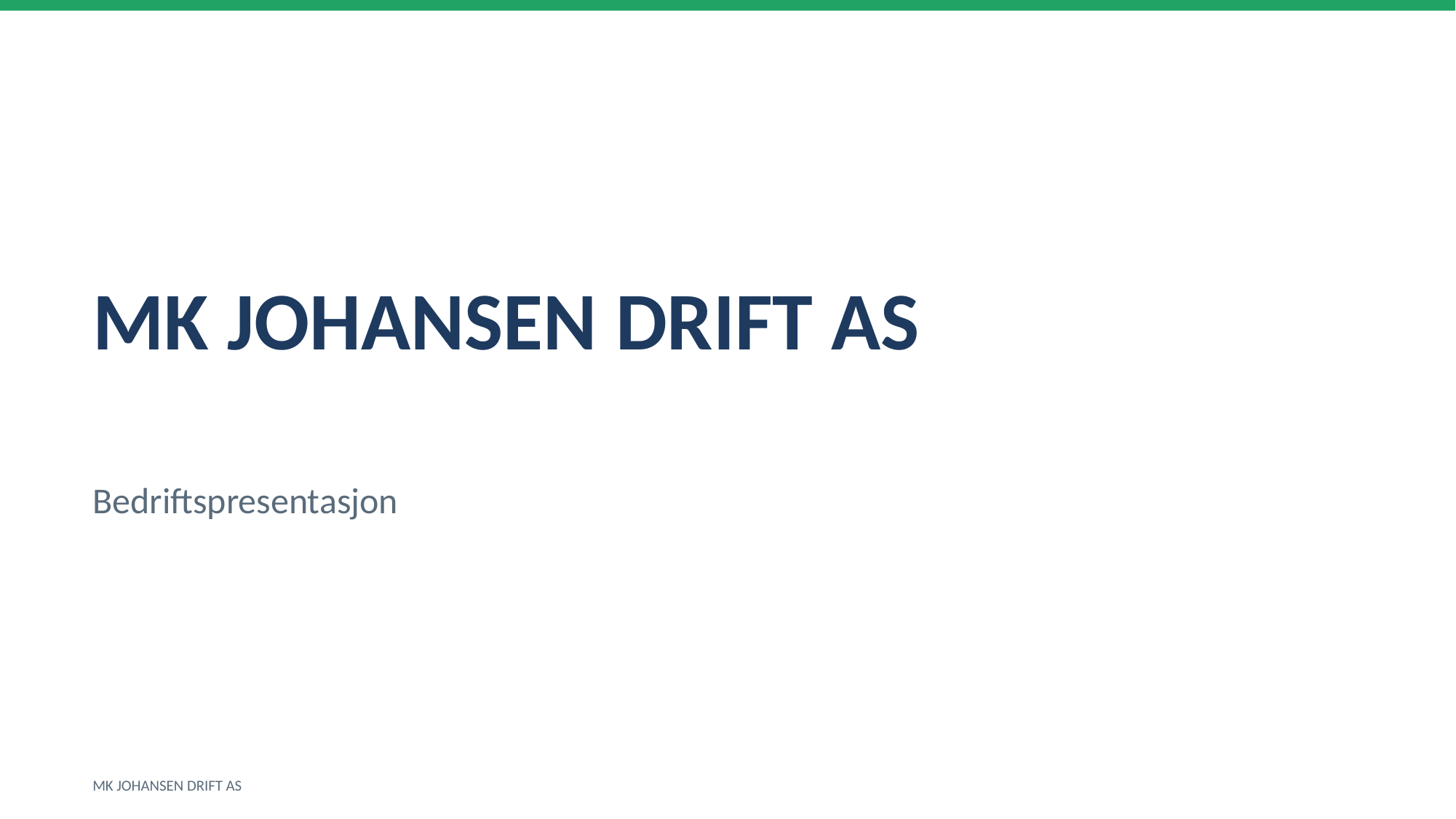

MK JOHANSEN DRIFT AS
Bedriftspresentasjon
MK JOHANSEN DRIFT AS